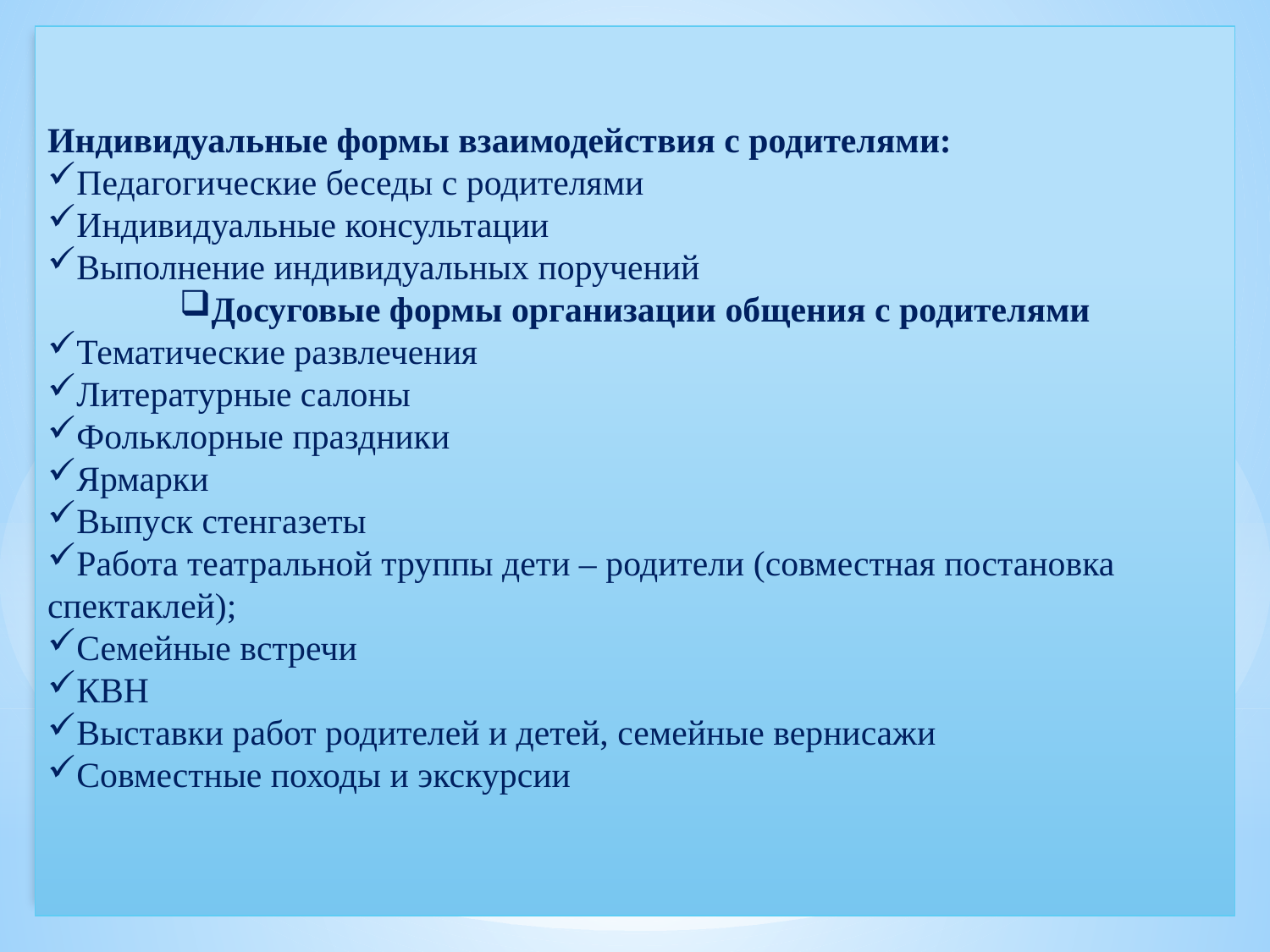

Индивидуальные формы взаимодействия с родителями:
Педагогические беседы с родителями
Индивидуальные консультации
Выполнение индивидуальных поручений
Досуговые формы организации общения с родителями
Тематические развлечения
Литературные салоны
Фольклорные праздники
Ярмарки
Выпуск стенгазеты
Работа театральной труппы дети – родители (совместная постановка спектаклей);
Семейные встречи
КВН
Выставки работ родителей и детей, семейные вернисажи
Совместные походы и экскурсии